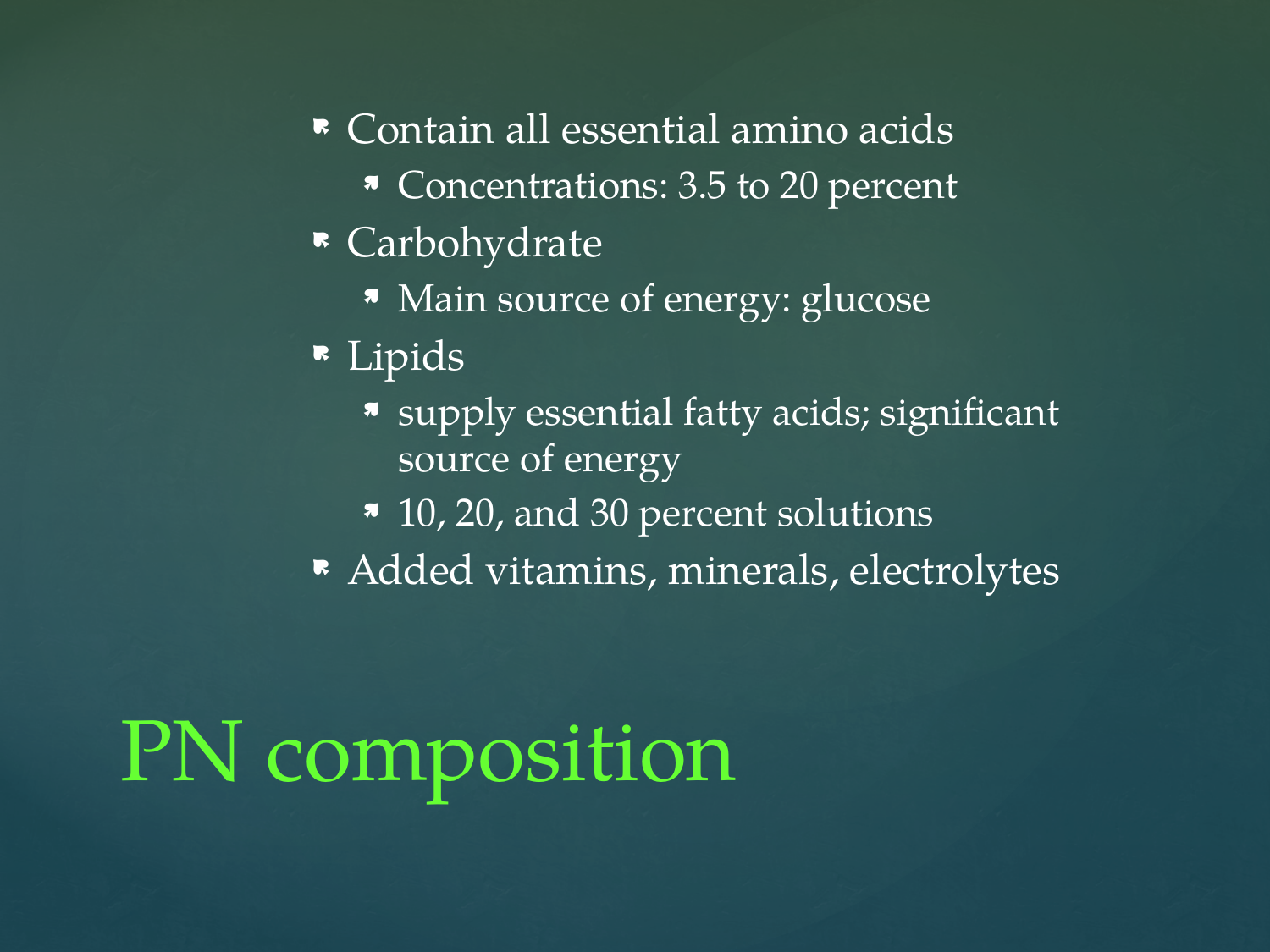

Contain all essential amino acids
Concentrations: 3.5 to 20 percent
Carbohydrate
Main source of energy: glucose
Lipids
supply essential fatty acids; significant source of energy
10, 20, and 30 percent solutions
Added vitamins, minerals, electrolytes

# PN composition